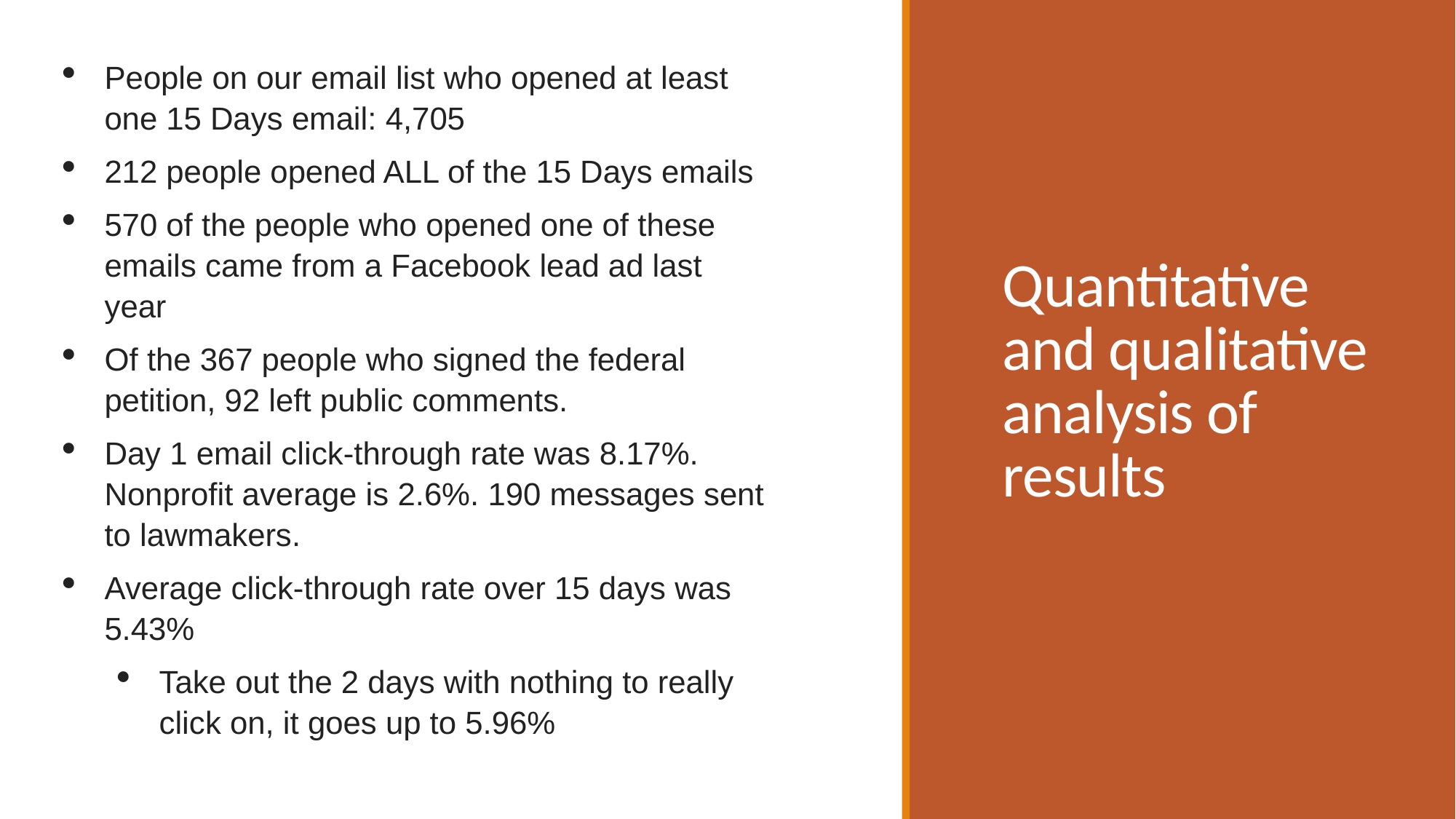

People on our email list who opened at least one 15 Days email: 4,705
212 people opened ALL of the 15 Days emails
570 of the people who opened one of these emails came from a Facebook lead ad last year
Of the 367 people who signed the federal petition, 92 left public comments.
Day 1 email click-through rate was 8.17%. Nonprofit average is 2.6%. 190 messages sent to lawmakers.
Average click-through rate over 15 days was 5.43%
Take out the 2 days with nothing to really click on, it goes up to 5.96%
# Quantitative and qualitative analysis of results